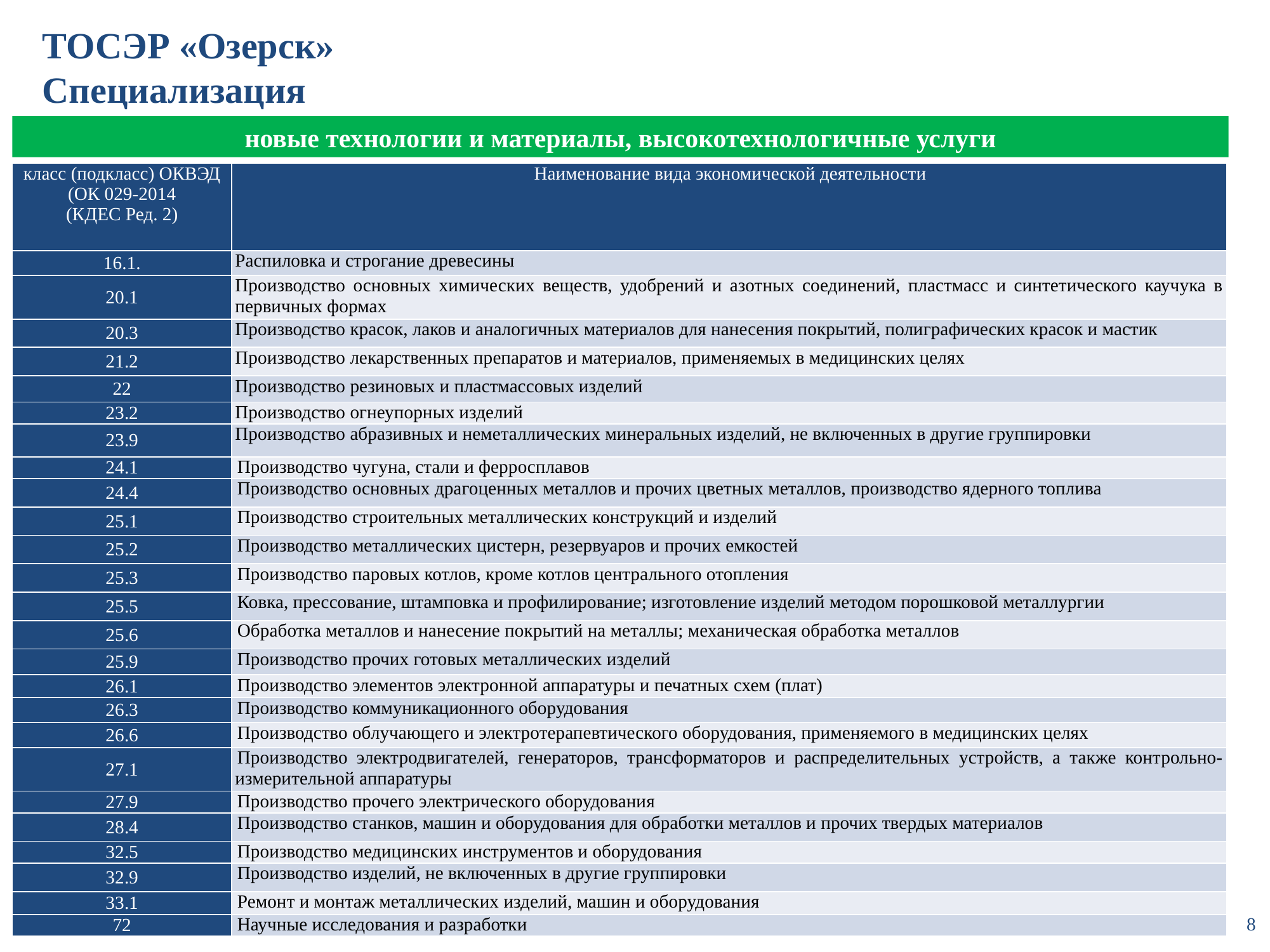

ТОСЭР «Озерск»
Специализация
новые технологии и материалы, высокотехнологичные услуги
| класс (подкласс) ОКВЭД (ОК 029-2014 (КДЕС Ред. 2) | Наименование вида экономической деятельности |
| --- | --- |
| 16.1. | Распиловка и строгание древесины |
| 20.1 | Производство основных химических веществ, удобрений и азотных соединений, пластмасс и синтетического каучука в первичных формах |
| 20.3 | Производство красок, лаков и аналогичных материалов для нанесения покрытий, полиграфических красок и мастик |
| 21.2 | Производство лекарственных препаратов и материалов, применяемых в медицинских целях |
| 22 | Производство резиновых и пластмассовых изделий |
| 23.2 | Производство огнеупорных изделий |
| 23.9 | Производство абразивных и неметаллических минеральных изделий, не включенных в другие группировки |
| 24.1 | Производство чугуна, стали и ферросплавов |
| 24.4 | Производство основных драгоценных металлов и прочих цветных металлов, производство ядерного топлива |
| 25.1 | Производство строительных металлических конструкций и изделий |
| 25.2 | Производство металлических цистерн, резервуаров и прочих емкостей |
| 25.3 | Производство паровых котлов, кроме котлов центрального отопления |
| 25.5 | Ковка, прессование, штамповка и профилирование; изготовление изделий методом порошковой металлургии |
| 25.6 | Обработка металлов и нанесение покрытий на металлы; механическая обработка металлов |
| 25.9 | Производство прочих готовых металлических изделий |
| 26.1 | Производство элементов электронной аппаратуры и печатных схем (плат) |
| 26.3 | Производство коммуникационного оборудования |
| 26.6 | Производство облучающего и электротерапевтического оборудования, применяемого в медицинских целях |
| 27.1 | Производство электродвигателей, генераторов, трансформаторов и распределительных устройств, а также контрольно-измерительной аппаратуры |
| 27.9 | Производство прочего электрического оборудования |
| 28.4 | Производство станков, машин и оборудования для обработки металлов и прочих твердых материалов |
| 32.5 | Производство медицинских инструментов и оборудования |
| 32.9 | Производство изделий, не включенных в другие группировки |
| 33.1 | Ремонт и монтаж металлических изделий, машин и оборудования |
| 72 | Научные исследования и разработки |

8